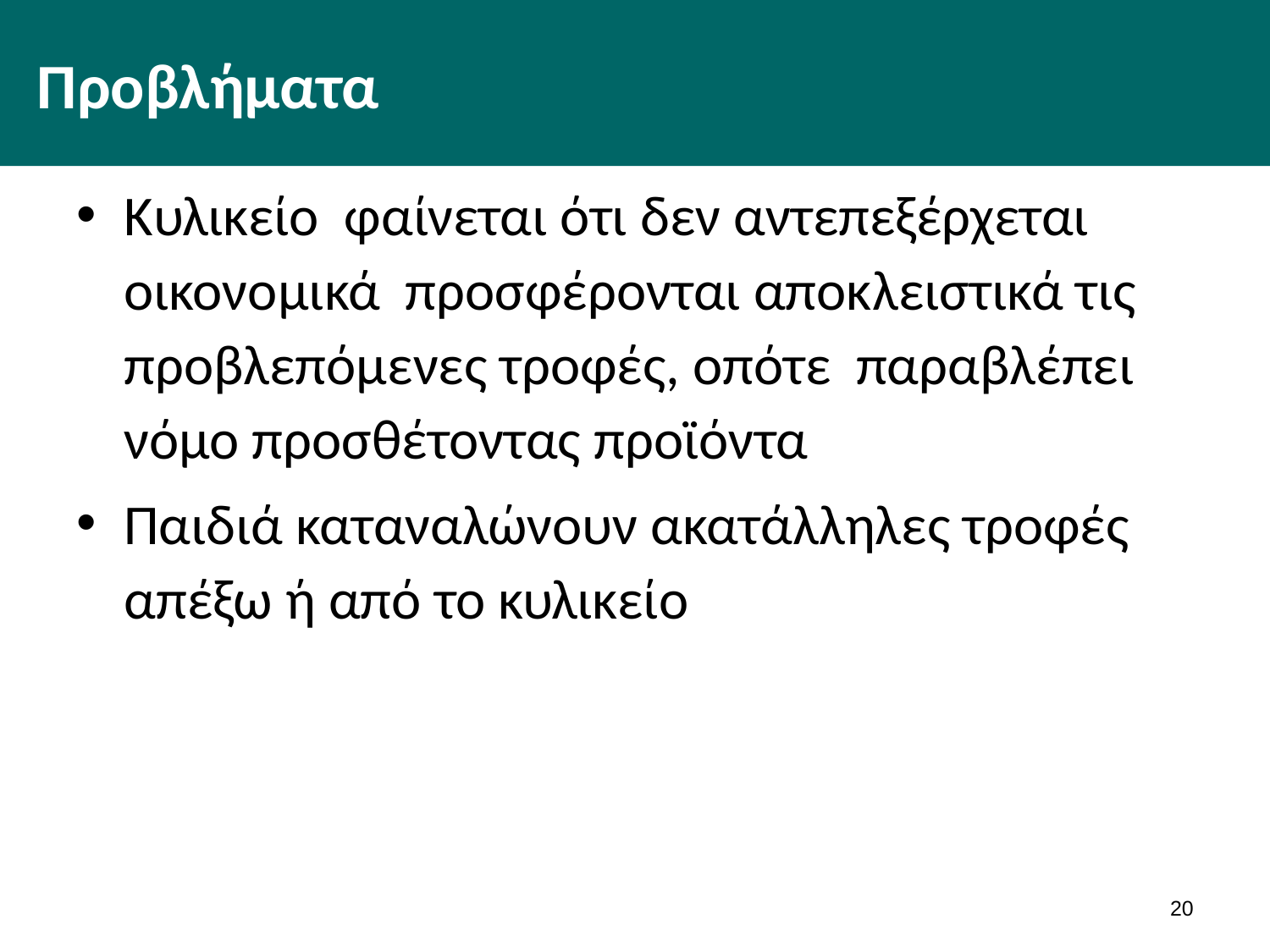

# Προβλήματα
Κυλικείο  φαίνεται ότι δεν αντεπεξέρχεται οικονομικά  προσφέρονται αποκλειστικά τις προβλεπόμενες τροφές, οπότε  παραβλέπει νόμο προσθέτοντας προϊόντα
Παιδιά καταναλώνουν ακατάλληλες τροφές απέξω ή από το κυλικείο
20